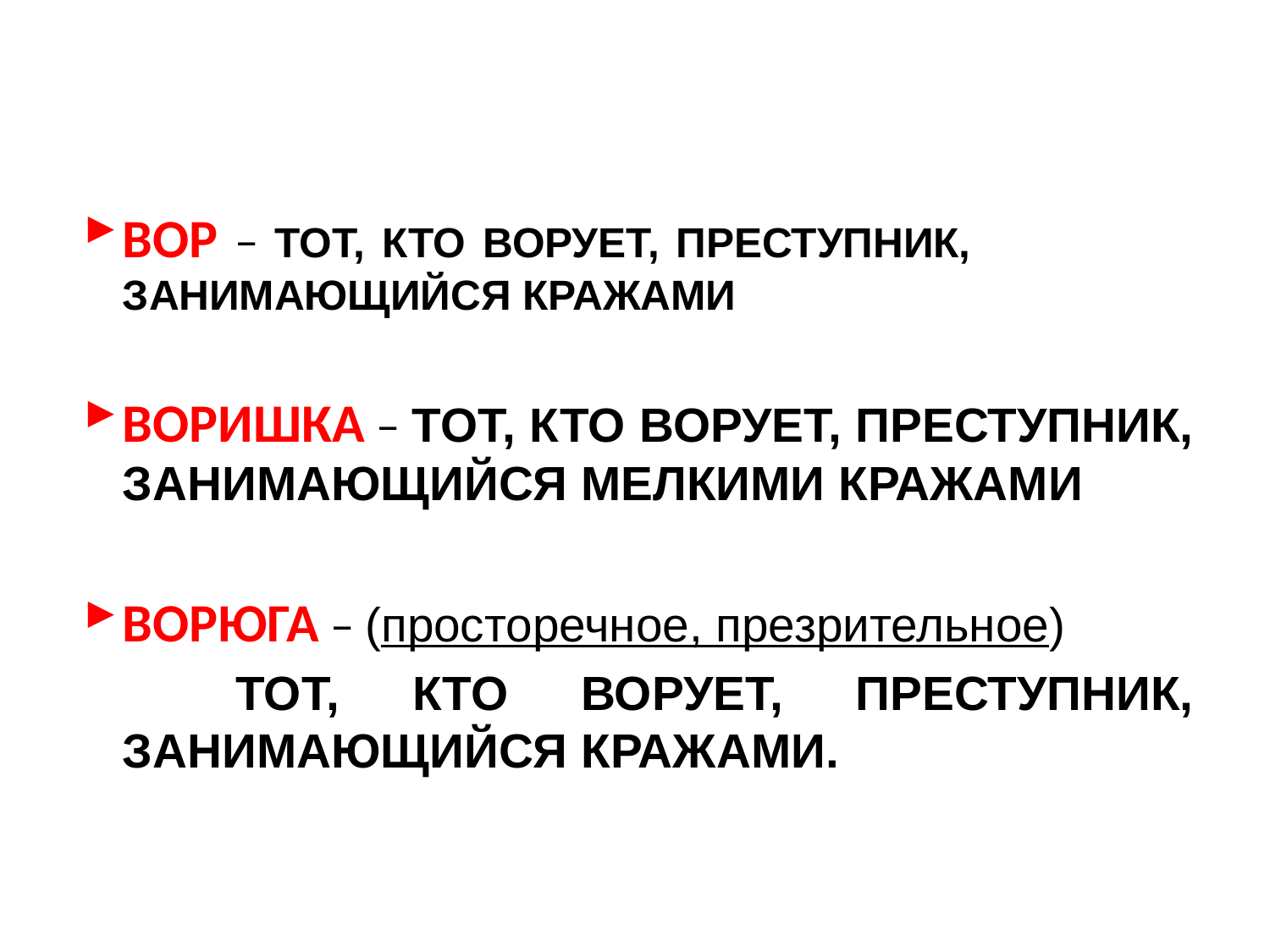

ВОР – ТОТ, КТО ВОРУЕТ, ПРЕСТУПНИК,              ЗАНИМАЮЩИЙСЯ КРАЖАМИ

ВОРИШКА – ТОТ, КТО ВОРУЕТ, ПРЕСТУПНИК, ЗАНИМАЮЩИЙСЯ МЕЛКИМИ КРАЖАМИ

ВОРЮГА – (просторечное, презрительное)
  ТОТ, КТО ВОРУЕТ, ПРЕСТУПНИК, ЗАНИМАЮЩИЙСЯ КРАЖАМИ.